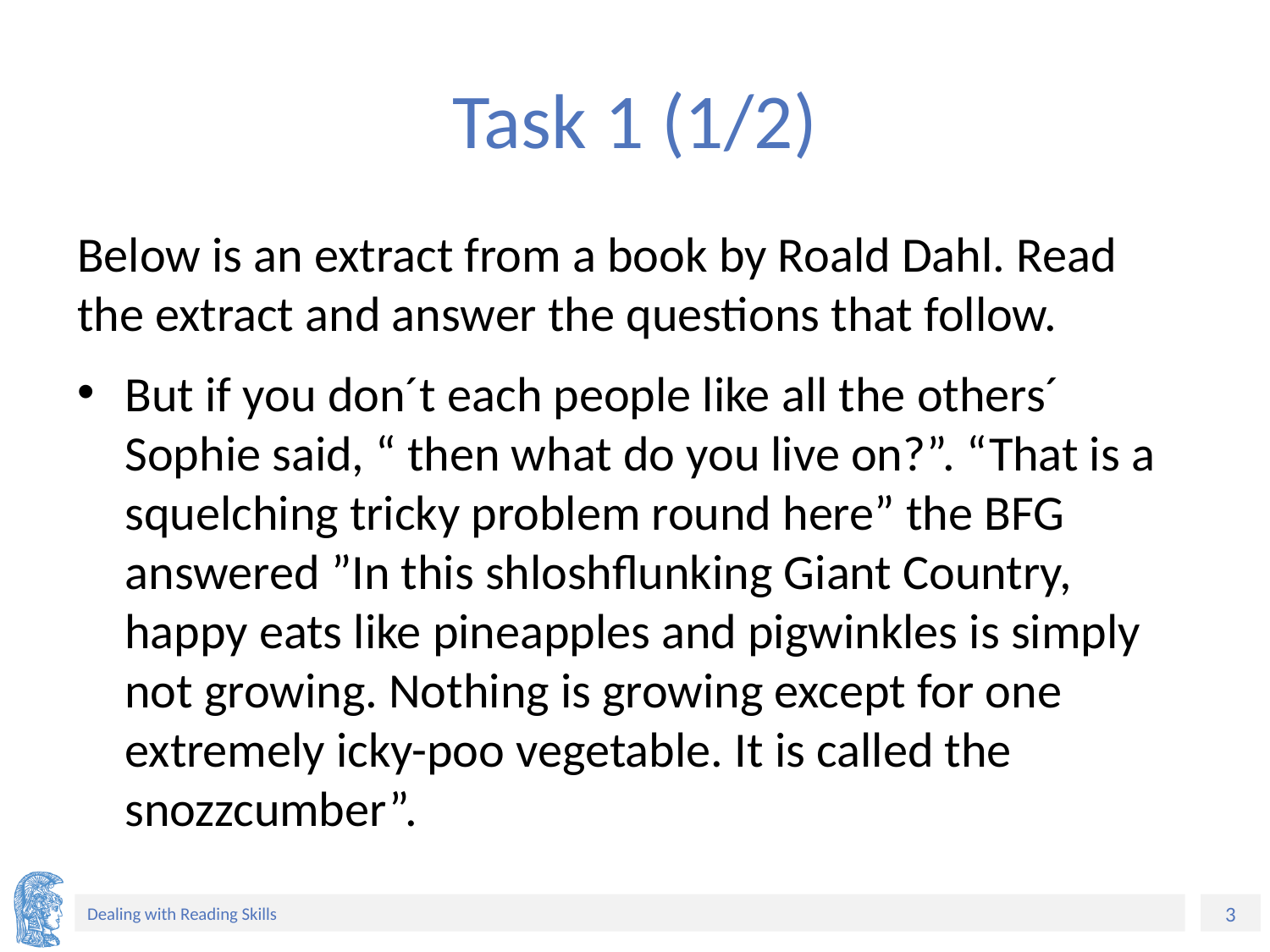

# Task 1 (1/2)
Below is an extract from a book by Roald Dahl. Read the extract and answer the questions that follow.
But if you don´t each people like all the others´ Sophie said, “ then what do you live on?”. “That is a squelching tricky problem round here” the BFG answered ”In this shloshflunking Giant Country, happy eats like pineapples and pigwinkles is simply not growing. Nothing is growing except for one extremely icky-poo vegetable. It is called the snozzcumber”.